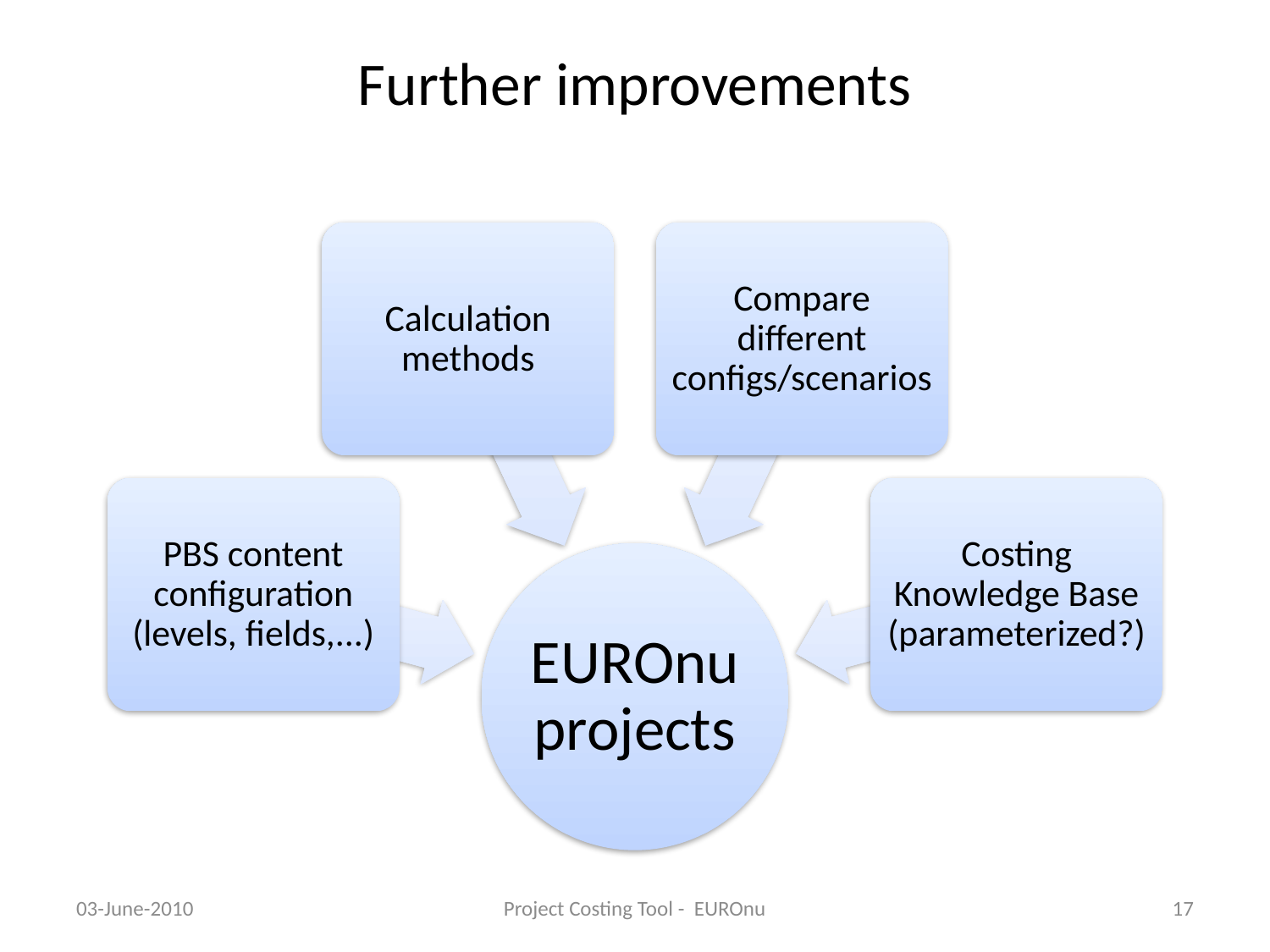

# Further improvements
EUROnu projects
PBS content configuration (levels, fields,...)
Calculation methods
Compare different configs/scenarios
Costing Knowledge Base (parameterized?)
03-June-2010
Project Costing Tool -  EUROnu
17